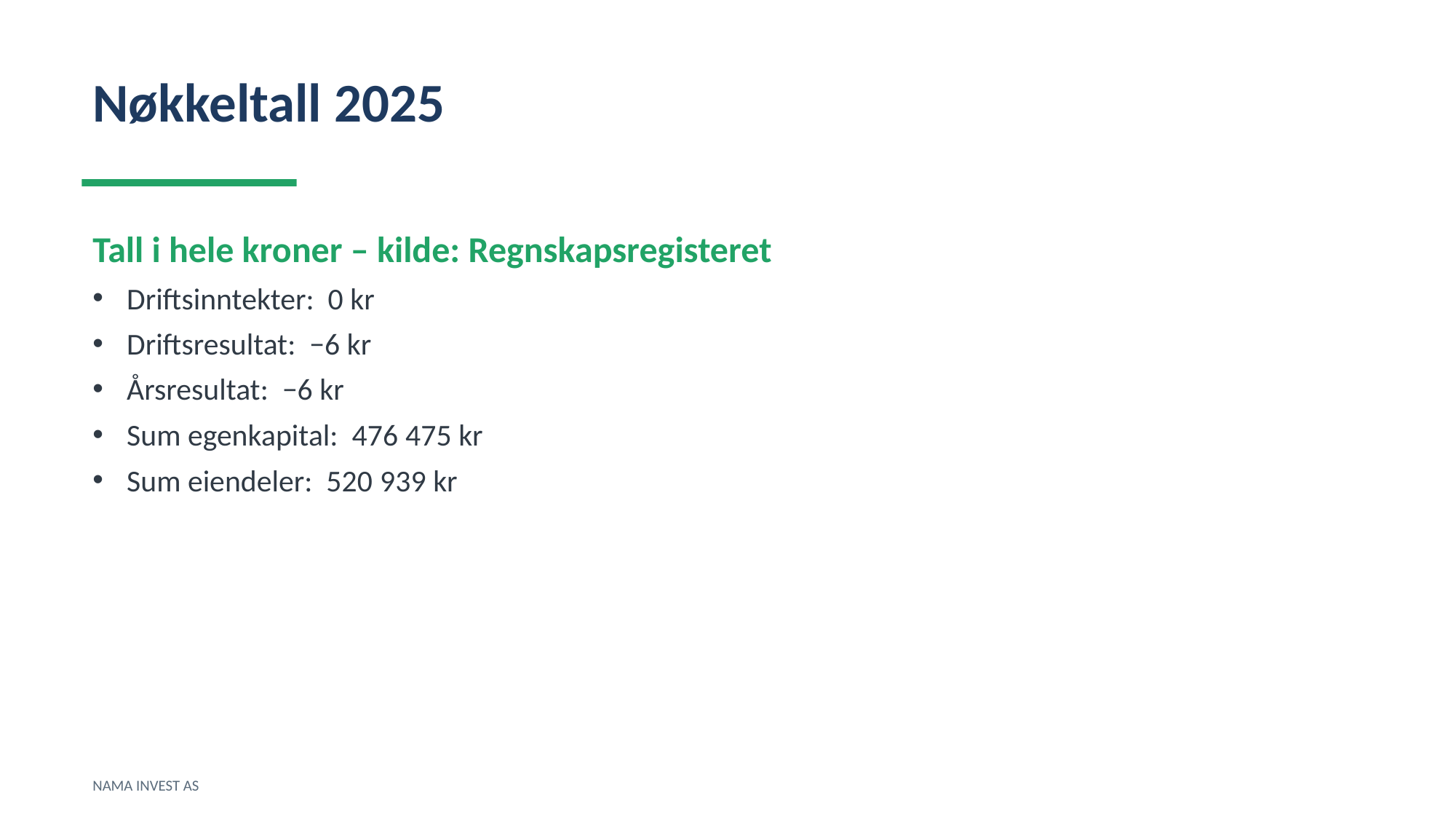

Nøkkeltall 2025

Tall i hele kroner – kilde: Regnskapsregisteret
Driftsinntekter:  0 kr
Driftsresultat:  −6 kr
Årsresultat:  −6 kr
Sum egenkapital:  476 475 kr
Sum eiendeler:  520 939 kr
NAMA INVEST AS